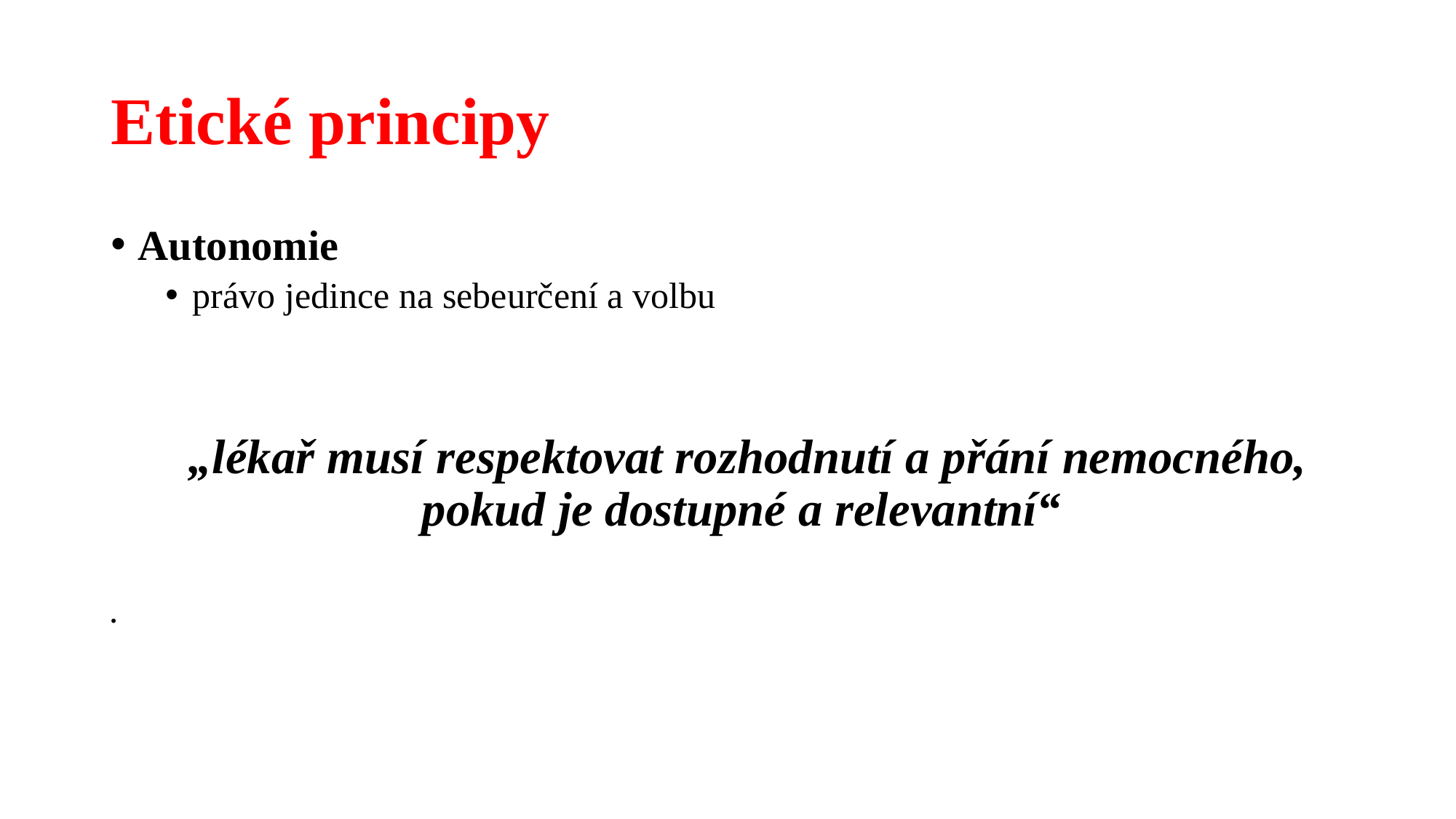

# Etické principy
Autonomie
právo jedince na sebeurčení a volbu

„lékař musí respektovat rozhodnutí a přání nemocného, pokud je dostupné a relevantní“